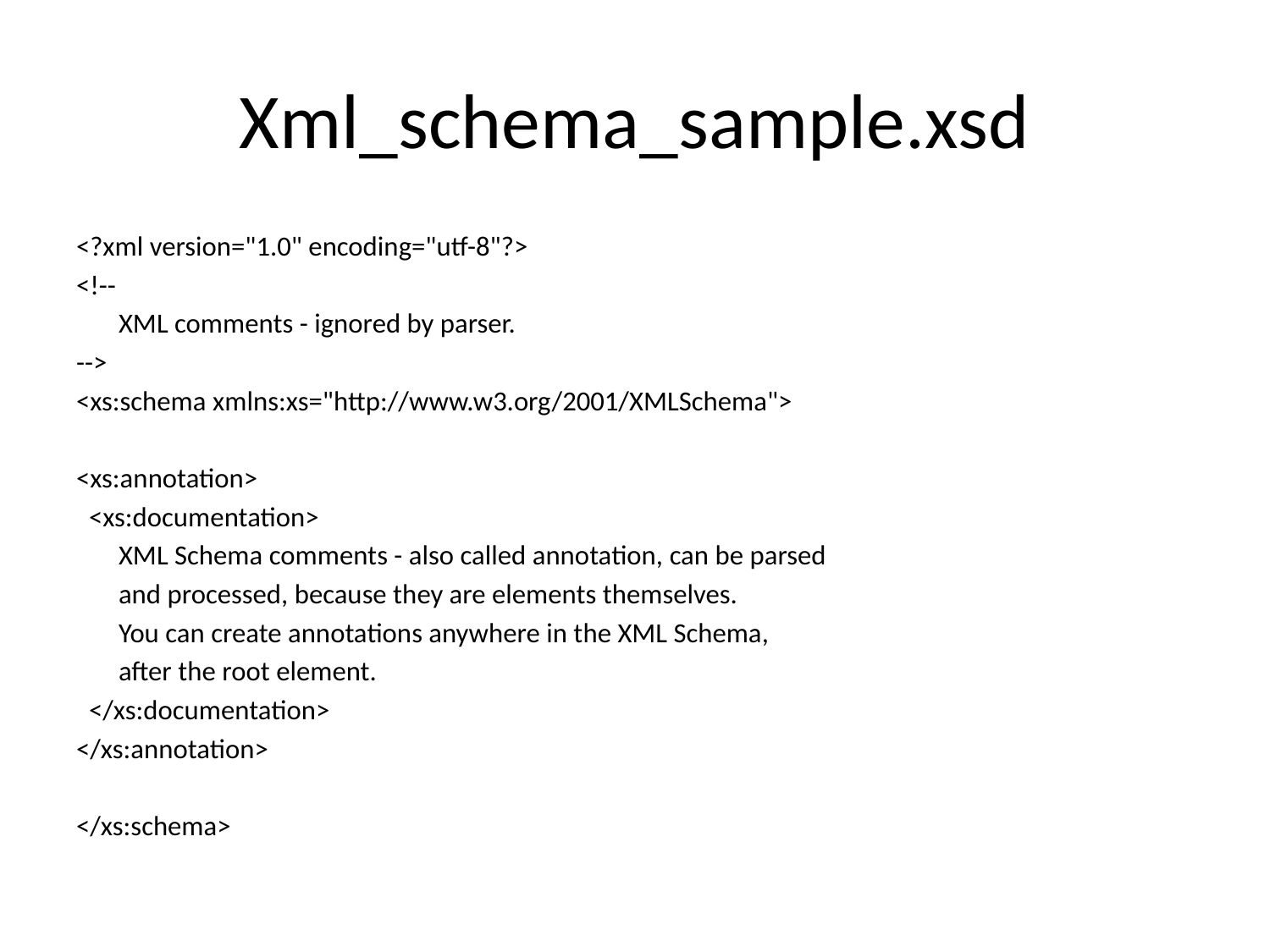

# Xml_schema_sample.xsd
<?xml version="1.0" encoding="utf-8"?>
<!--
	XML comments - ignored by parser.
-->
<xs:schema xmlns:xs="http://www.w3.org/2001/XMLSchema">

<xs:annotation>
  <xs:documentation>
	XML Schema comments - also called annotation, can be parsed
		and processed, because they are elements themselves.
		You can create annotations anywhere in the XML Schema,
		after the root element.
  </xs:documentation>
</xs:annotation>

</xs:schema>